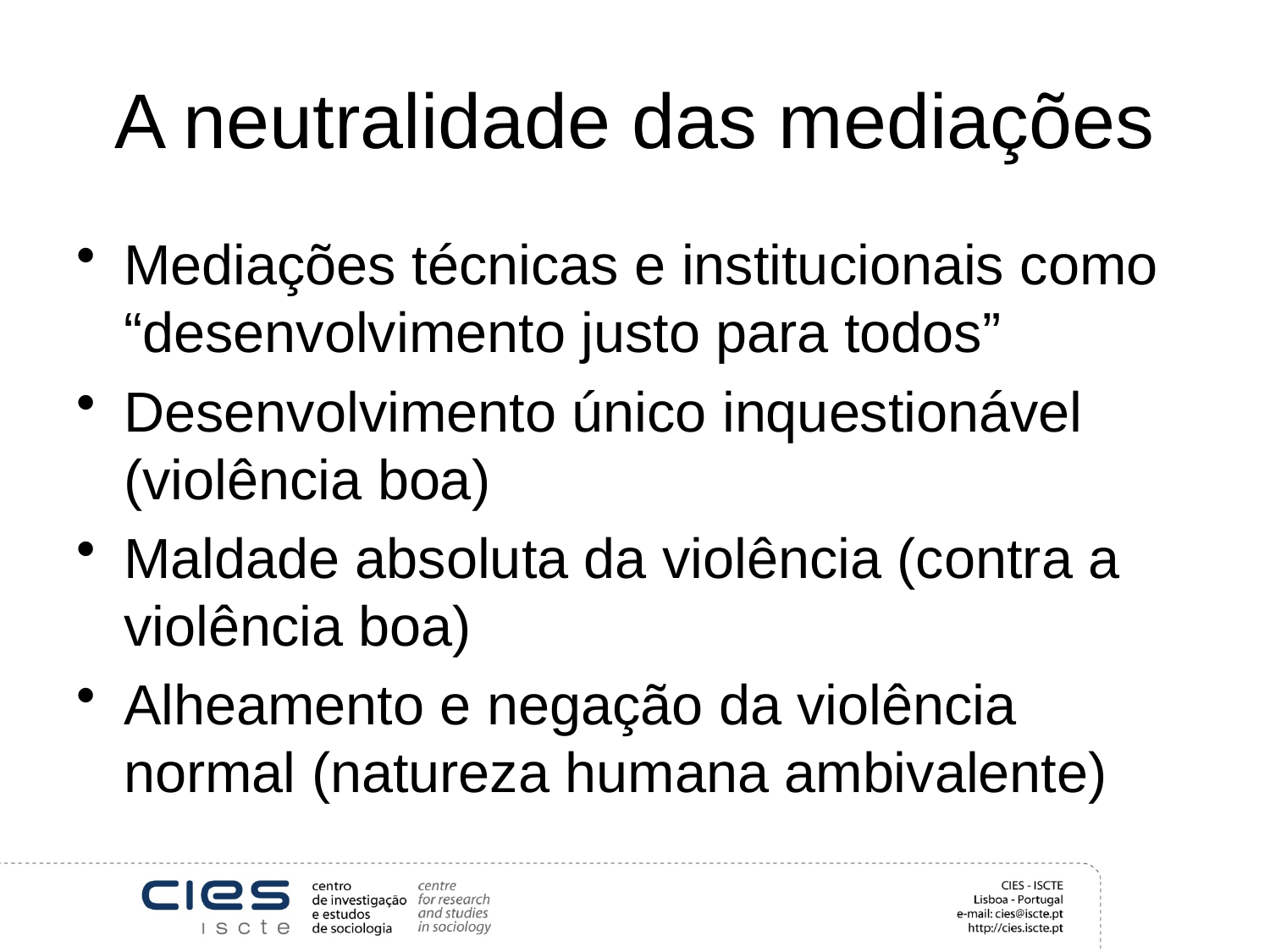

# A neutralidade das mediações
Mediações técnicas e institucionais como “desenvolvimento justo para todos”
Desenvolvimento único inquestionável (violência boa)
Maldade absoluta da violência (contra a violência boa)
Alheamento e negação da violência normal (natureza humana ambivalente)